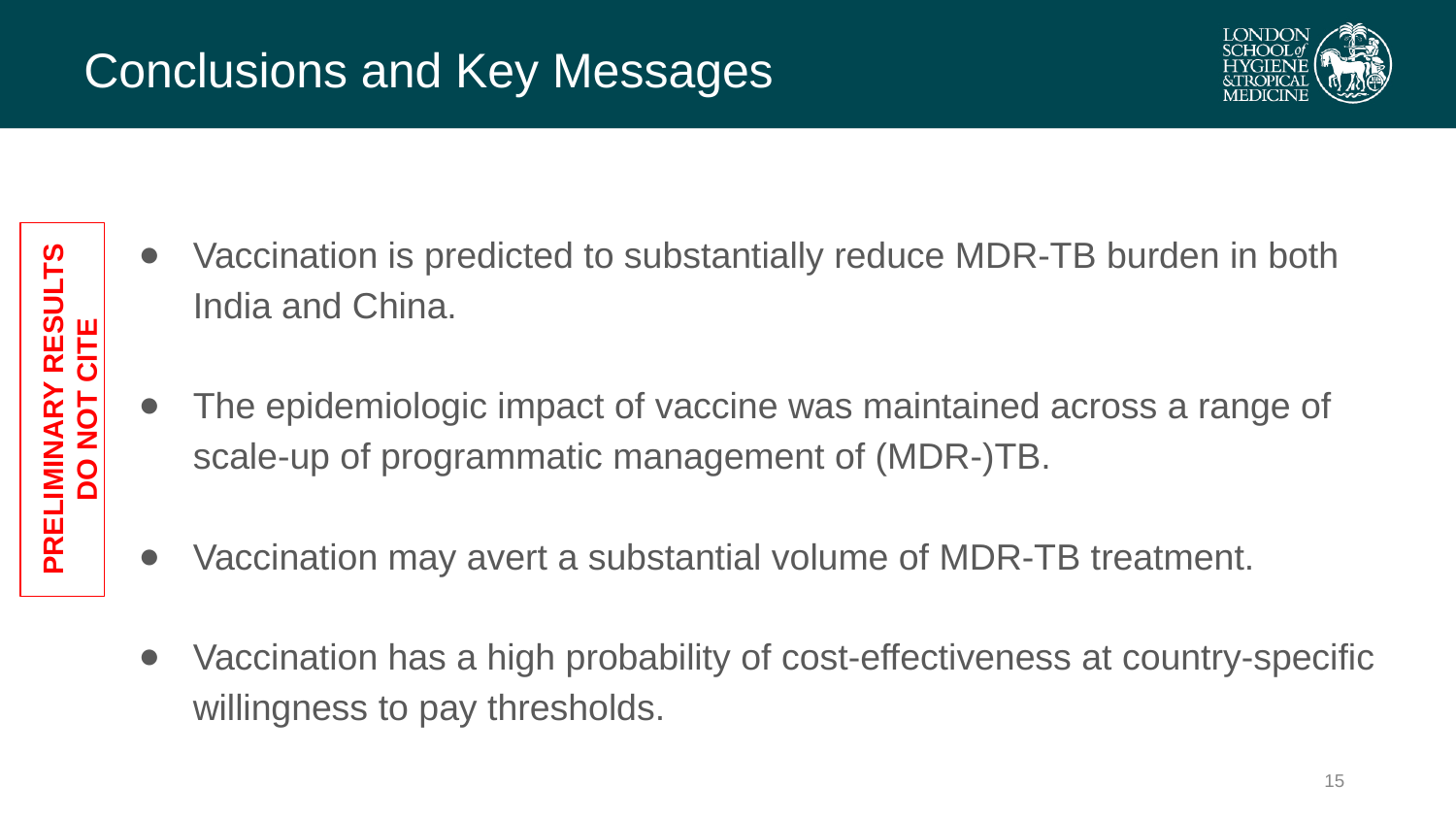

Conclusions and Key Messages

Vaccination is predicted to substantially reduce MDR-TB burden in both India and China.

The epidemiologic impact of vaccine was maintained across a range of scale-up of programmatic management of (MDR-)TB.

Vaccination may avert a substantial volume of MDR-TB treatment.

Vaccination has a high probability of cost-effectiveness at country-specific willingness to pay thresholds.

PRELIMINARY RESULTS
DO NOT CITE
15